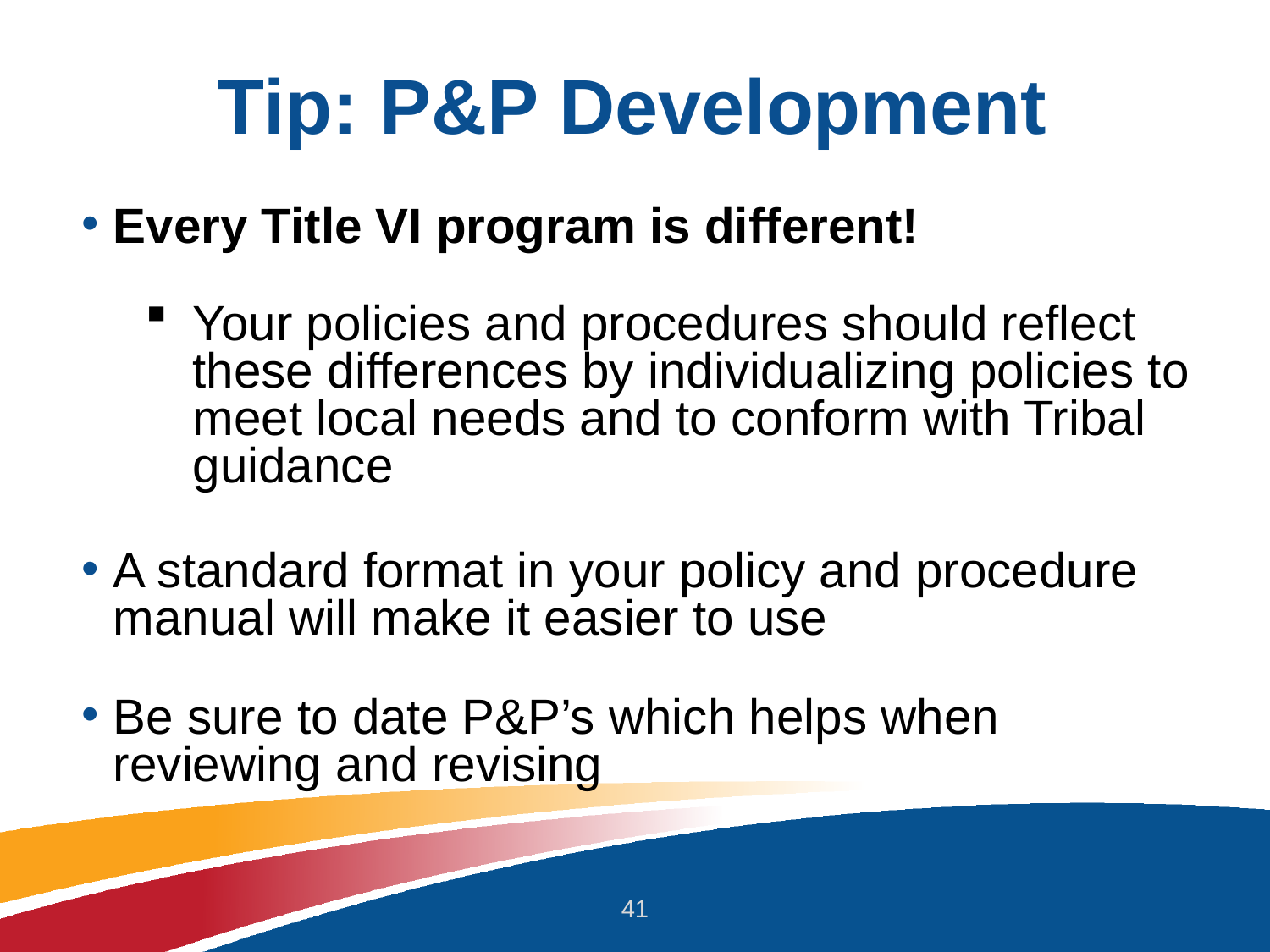

# Tip: P&P Development

Every Title VI program is different!

Your policies and procedures should reflect these differences by individualizing policies to meet local needs and to conform with Tribal guidance

A standard format in your policy and procedure manual will make it easier to use

Be sure to date P&P’s which helps when reviewing and revising
41